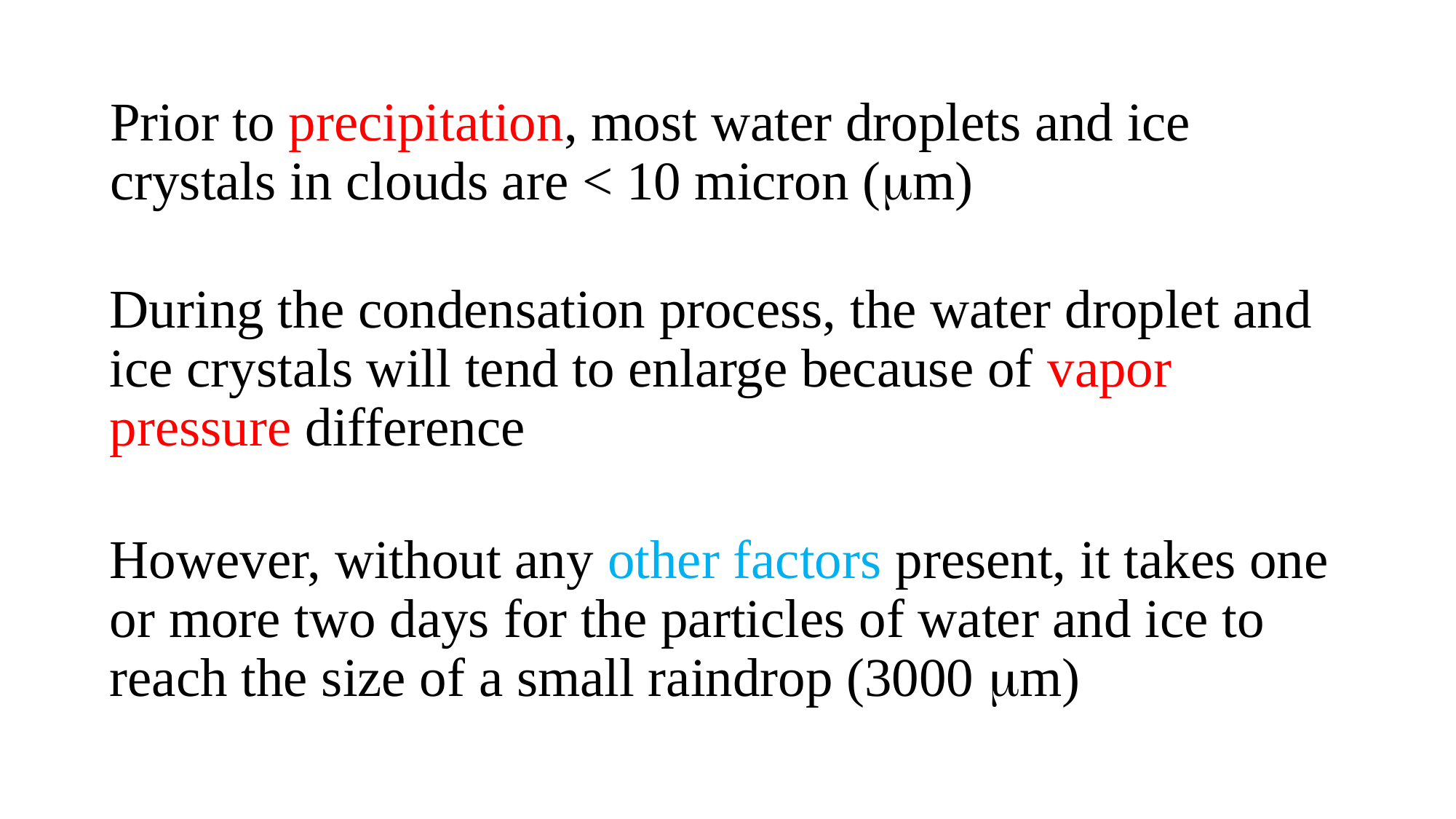

# Prior to precipitation, most water droplets and ice crystals in clouds are < 10 micron (μm)
During the condensation process, the water droplet and ice crystals will tend to enlarge because of vapor pressure difference
However, without any other factors present, it takes one or more two days for the particles of water and ice to reach the size of a small raindrop (3000 μm)